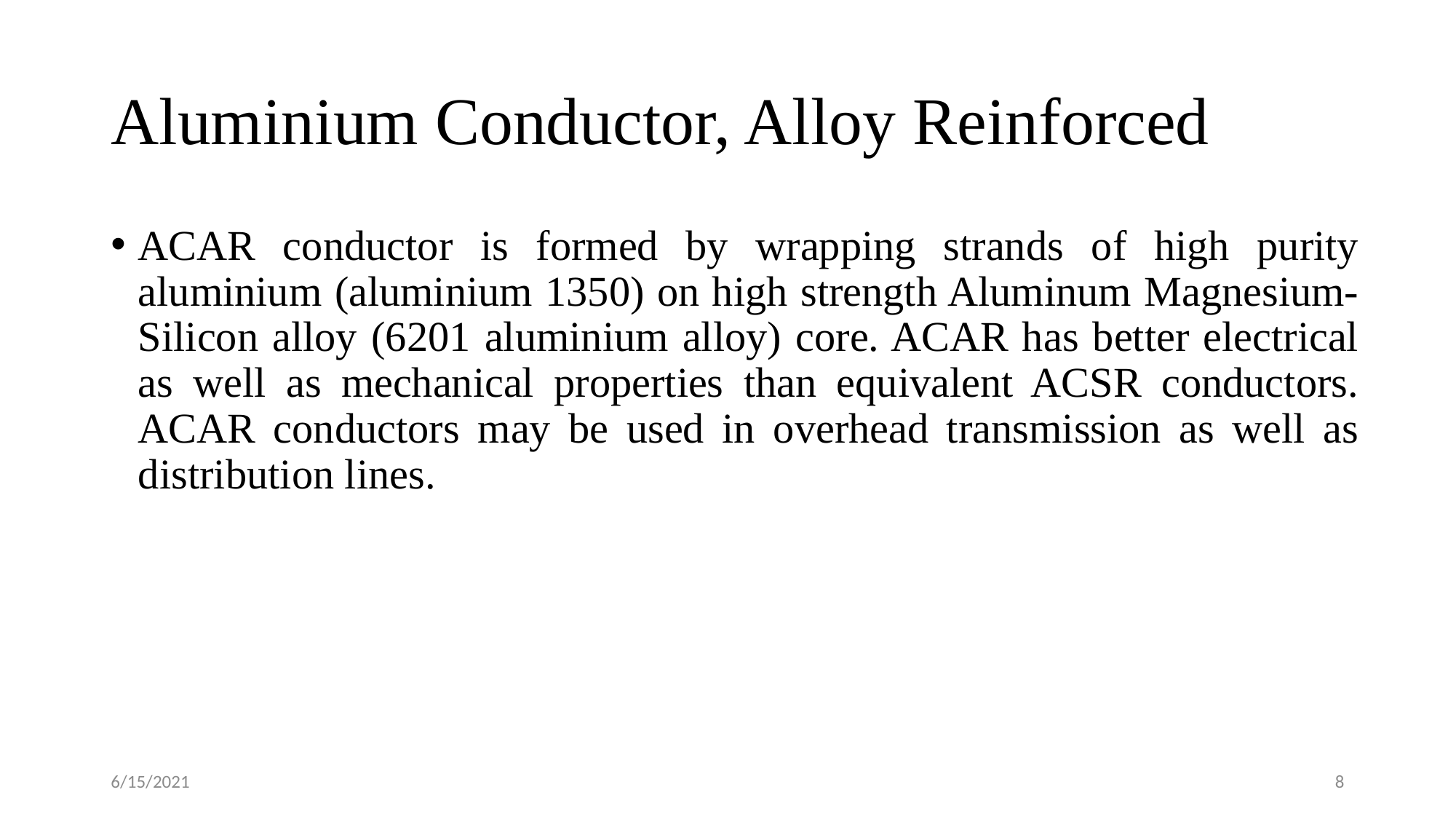

# Aluminium Conductor, Alloy Reinforced
ACAR conductor is formed by wrapping strands of high purity aluminium (aluminium 1350) on high strength Aluminum Magnesium-Silicon alloy (6201 aluminium alloy) core. ACAR has better electrical as well as mechanical properties than equivalent ACSR conductors. ACAR conductors may be used in overhead transmission as well as distribution lines.

6/15/2021
8